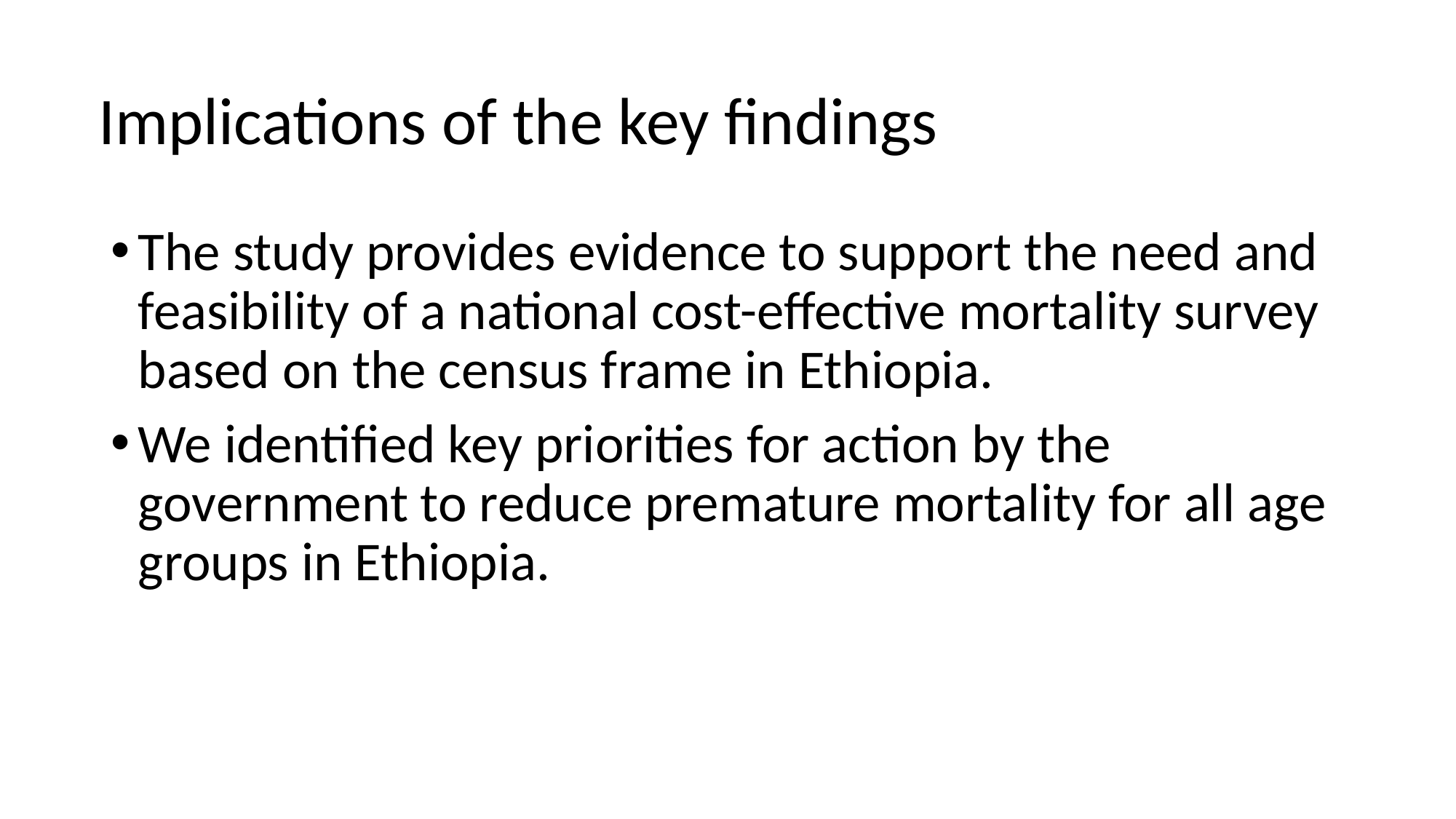

# Implications of the key findings
The study provides evidence to support the need and feasibility of a national cost-effective mortality survey based on the census frame in Ethiopia.
We identified key priorities for action by the government to reduce premature mortality for all age groups in Ethiopia.